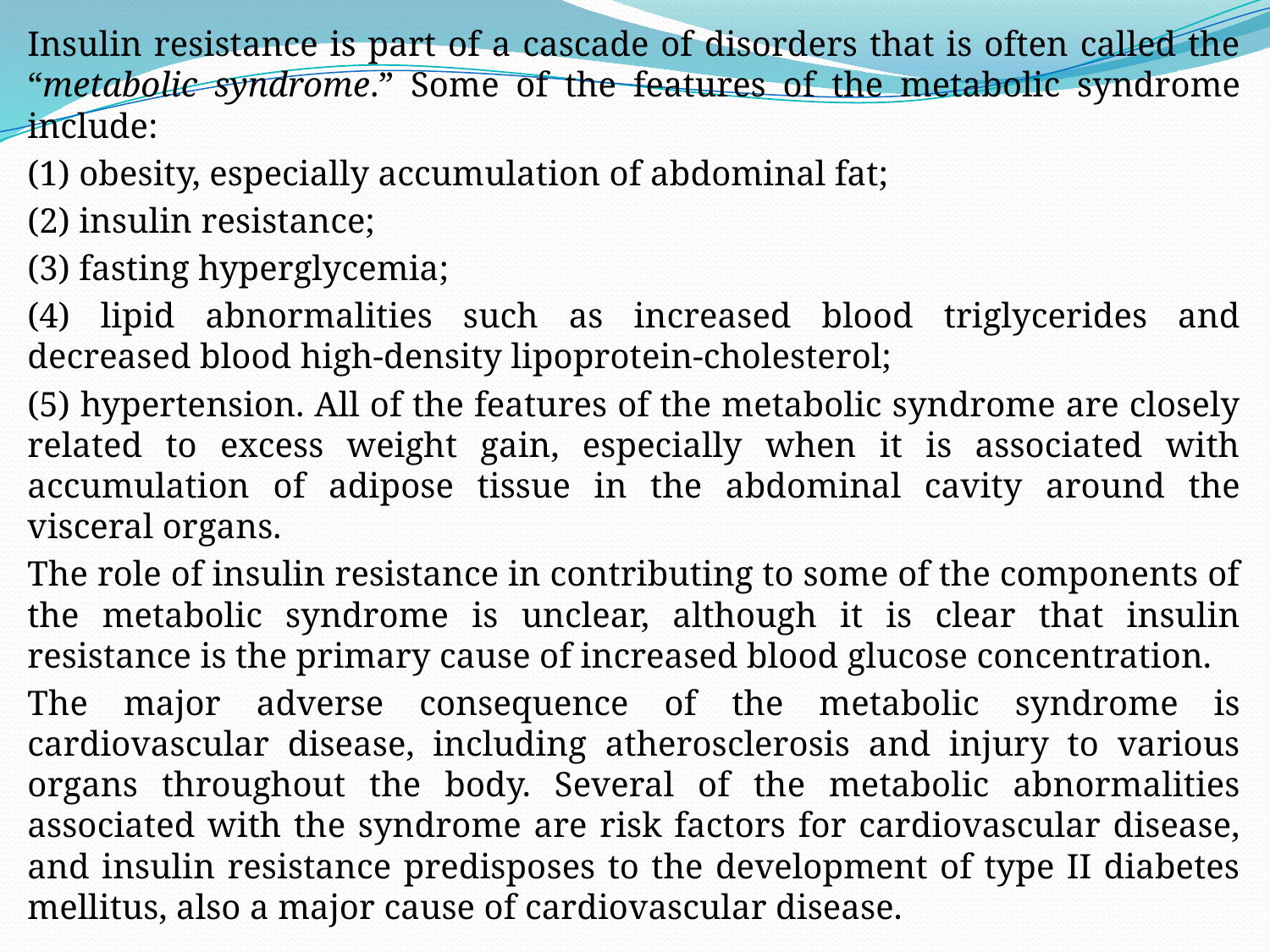

Insulin resistance is part of a cascade of disorders that is often called the “metabolic syndrome.” Some of the features of the metabolic syndrome include:
(1) obesity, especially accumulation of abdominal fat;
(2) insulin resistance;
(3) fasting hyperglycemia;
(4) lipid abnormalities such as increased blood triglycerides and decreased blood high-density lipoprotein-cholesterol;
(5) hypertension. All of the features of the metabolic syndrome are closely related to excess weight gain, especially when it is associated with accumulation of adipose tissue in the abdominal cavity around the visceral organs.
The role of insulin resistance in contributing to some of the components of the metabolic syndrome is unclear, although it is clear that insulin resistance is the primary cause of increased blood glucose concentration.
The major adverse consequence of the metabolic syndrome is cardiovascular disease, including atherosclerosis and injury to various organs throughout the body. Several of the metabolic abnormalities associated with the syndrome are risk factors for cardiovascular disease, and insulin resistance predisposes to the development of type II diabetes mellitus, also a major cause of cardiovascular disease.